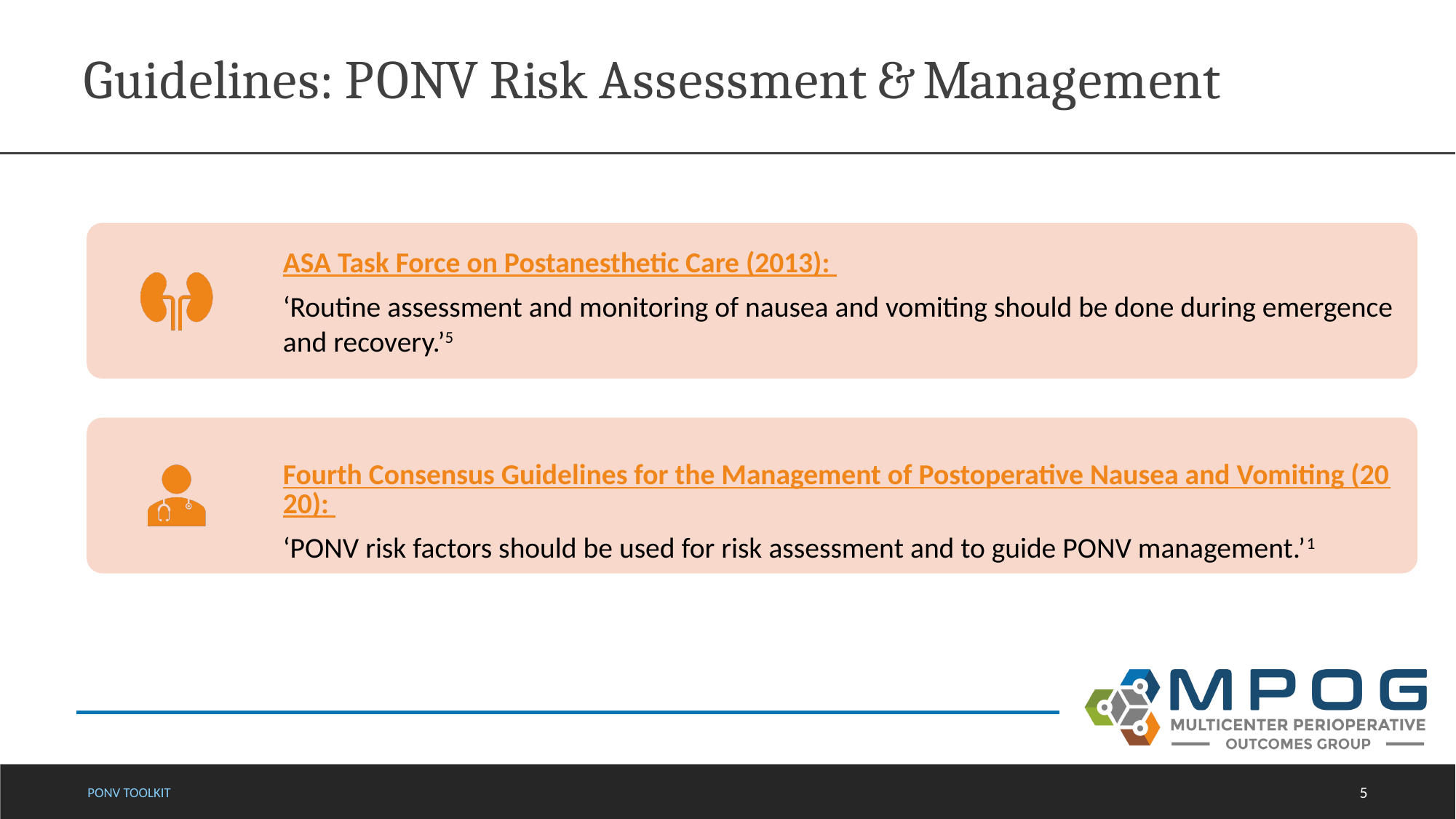

# Guidelines: PONV Risk Assessment & Management
ASA Task Force on Postanesthetic Care (2013):
‘Routine assessment and monitoring of nausea and vomiting should be done during emergence and recovery.’5
Fourth Consensus Guidelines for the Management of Postoperative Nausea and Vomiting (2020):
‘PONV risk factors should be used for risk assessment and to guide PONV management.’1
Ponv toolkit
5